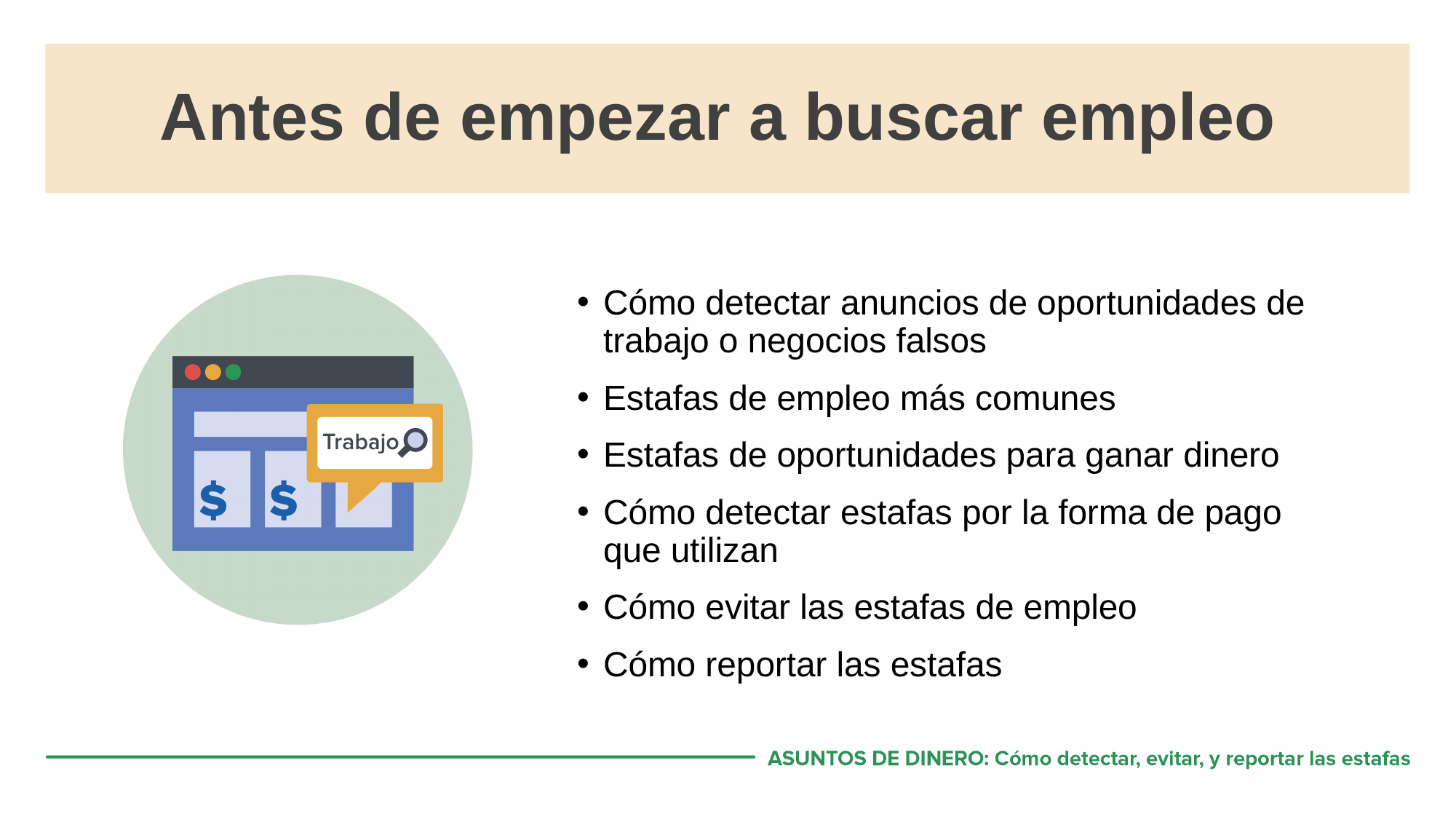

# Antes de empezar a buscar empleo
Cómo detectar anuncios de oportunidades de trabajo o negocios falsos
Estafas de empleo más comunes
Estafas de oportunidades para ganar dinero
Cómo detectar estafas por la forma de pago que utilizan
Cómo evitar las estafas de empleo
Cómo reportar las estafas